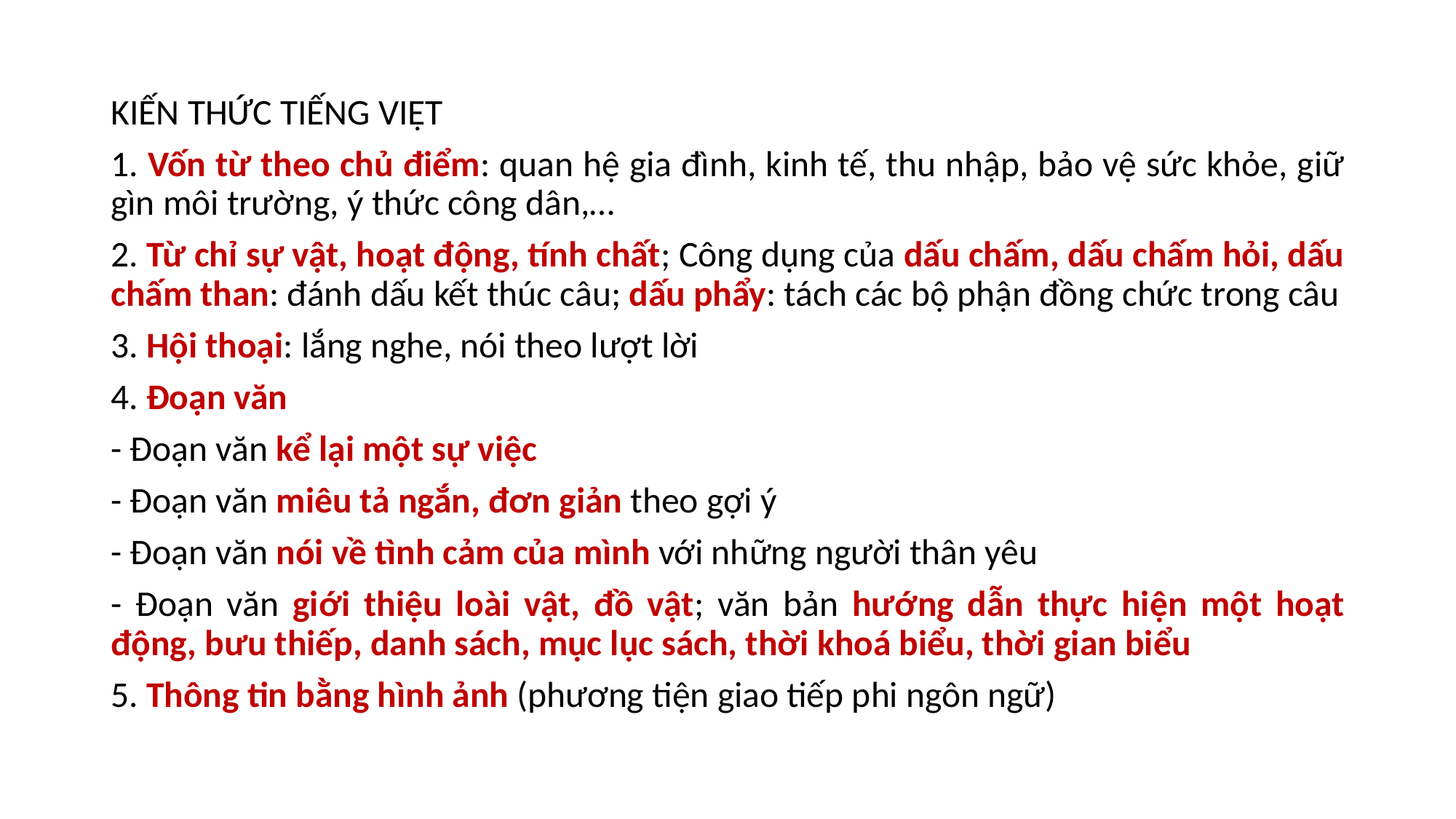

KIẾN THỨC TIẾNG VIỆT
1. Vốn từ theo chủ điểm: quan hệ gia đình, kinh tế, thu nhập, bảo vệ sức khỏe, giữ gìn môi trường, ý thức công dân,…
2. Từ chỉ sự vật, hoạt động, tính chất; Công dụng của dấu chấm, dấu chấm hỏi, dấu chấm than: đánh dấu kết thúc câu; dấu phẩy: tách các bộ phận đồng chức trong câu
3. Hội thoại: lắng nghe, nói theo lượt lời
4. Đoạn văn
- Đoạn văn kể lại một sự việc
- Đoạn văn miêu tả ngắn, đơn giản theo gợi ý
- Đoạn văn nói về tình cảm của mình với những người thân yêu
- Đoạn văn giới thiệu loài vật, đồ vật; văn bản hướng dẫn thực hiện một hoạt động, bưu thiếp, danh sách, mục lục sách, thời khoá biểu, thời gian biểu
5. Thông tin bằng hình ảnh (phương tiện giao tiếp phi ngôn ngữ)